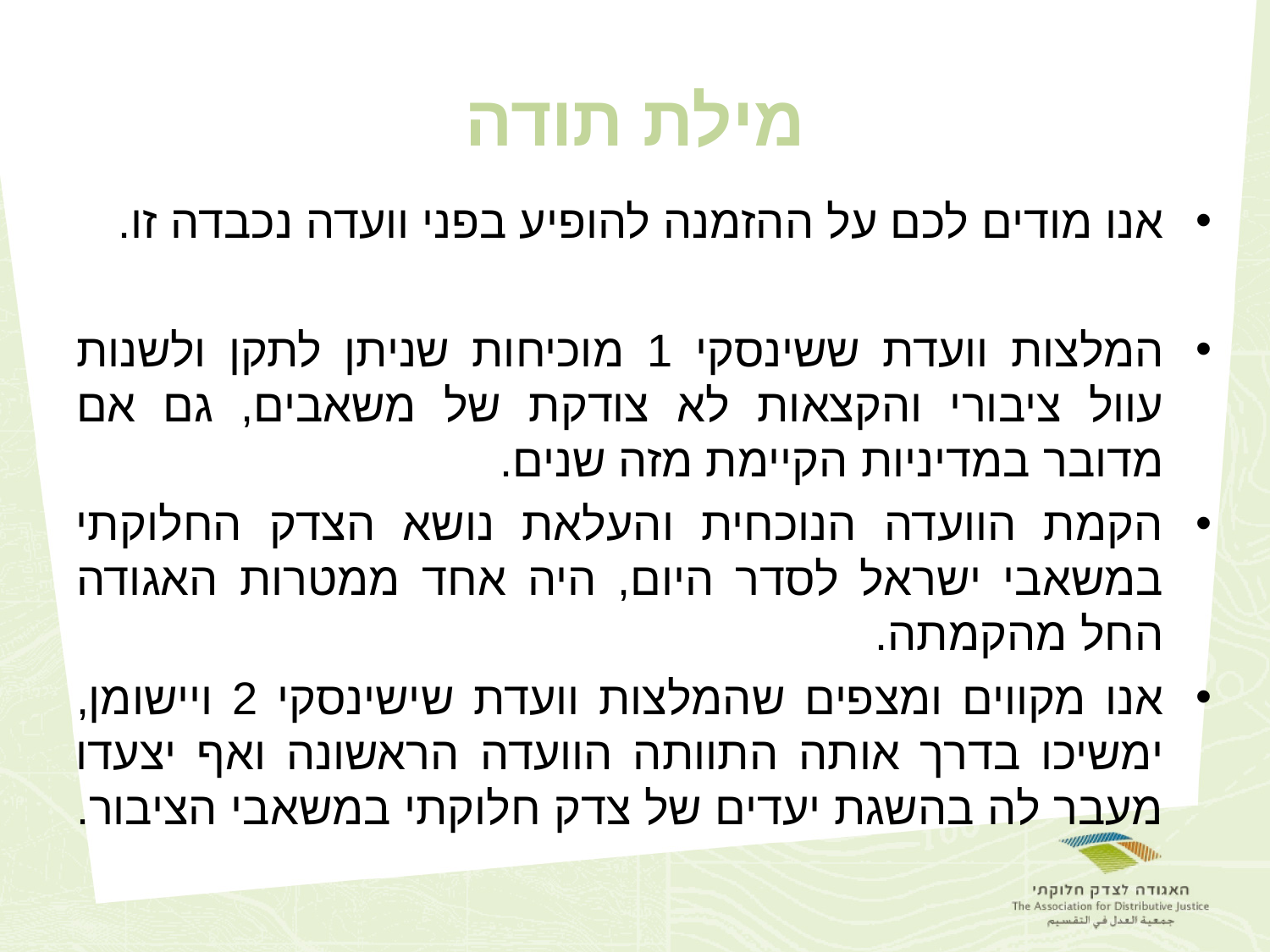

# מילת תודה
אנו מודים לכם על ההזמנה להופיע בפני וועדה נכבדה זו.

המלצות וועדת ששינסקי 1 מוכיחות שניתן לתקן ולשנות עוול ציבורי והקצאות לא צודקת של משאבים, גם אם מדובר במדיניות הקיימת מזה שנים.
הקמת הוועדה הנוכחית והעלאת נושא הצדק החלוקתי במשאבי ישראל לסדר היום, היה אחד ממטרות האגודה החל מהקמתה.
אנו מקווים ומצפים שהמלצות וועדת שישינסקי 2 ויישומן, ימשיכו בדרך אותה התוותה הוועדה הראשונה ואף יצעדו מעבר לה בהשגת יעדים של צדק חלוקתי במשאבי הציבור.